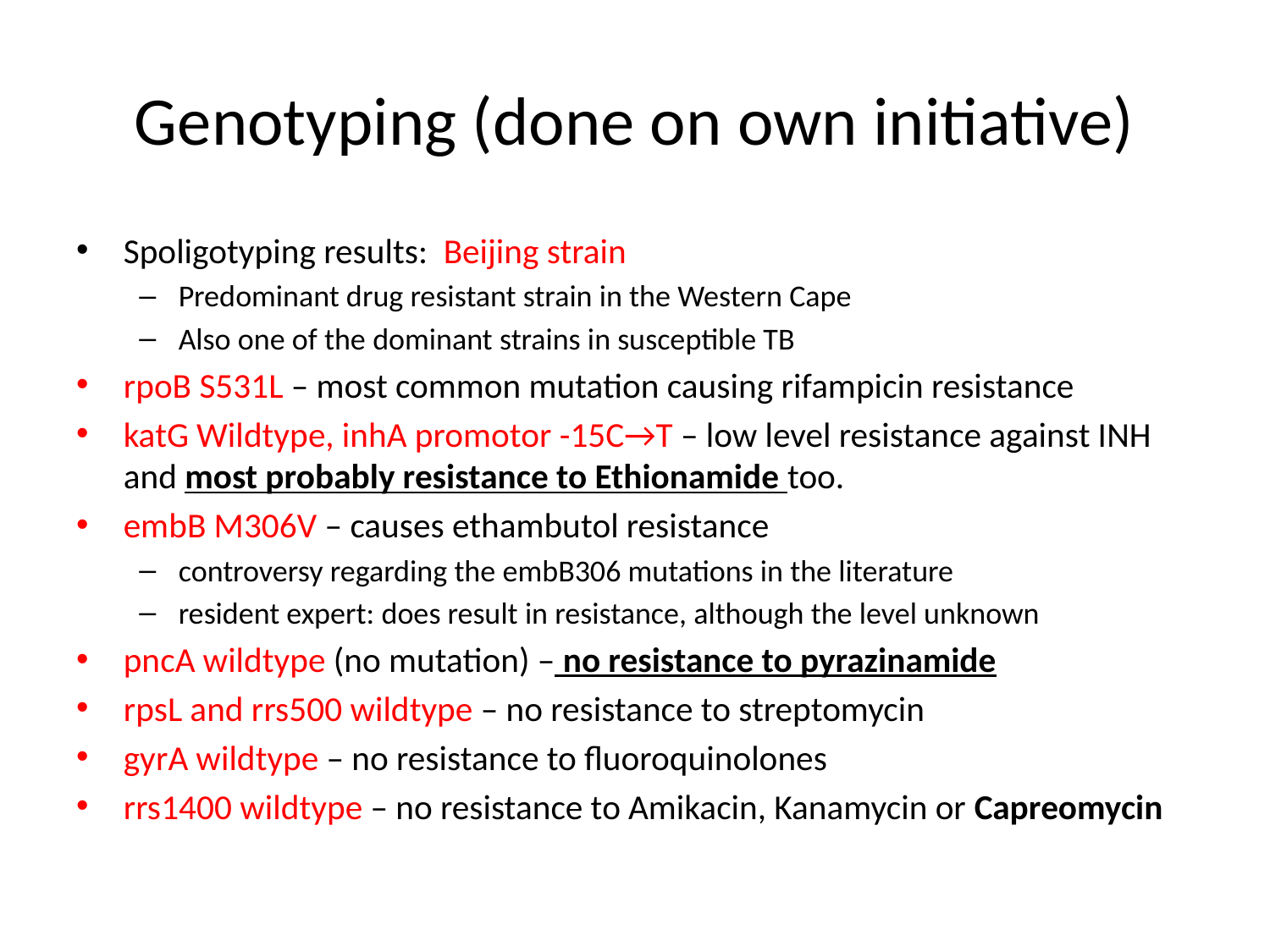

# Genotyping (done on own initiative)
Spoligotyping results:  Beijing strain
Predominant drug resistant strain in the Western Cape
Also one of the dominant strains in susceptible TB
rpoB S531L – most common mutation causing rifampicin resistance
katG Wildtype, inhA promotor -15C→T – low level resistance against INH and most probably resistance to Ethionamide too.
embB M306V – causes ethambutol resistance
controversy regarding the embB306 mutations in the literature
resident expert: does result in resistance, although the level unknown
pncA wildtype (no mutation) – no resistance to pyrazinamide
rpsL and rrs500 wildtype – no resistance to streptomycin
gyrA wildtype – no resistance to fluoroquinolones
rrs1400 wildtype – no resistance to Amikacin, Kanamycin or Capreomycin